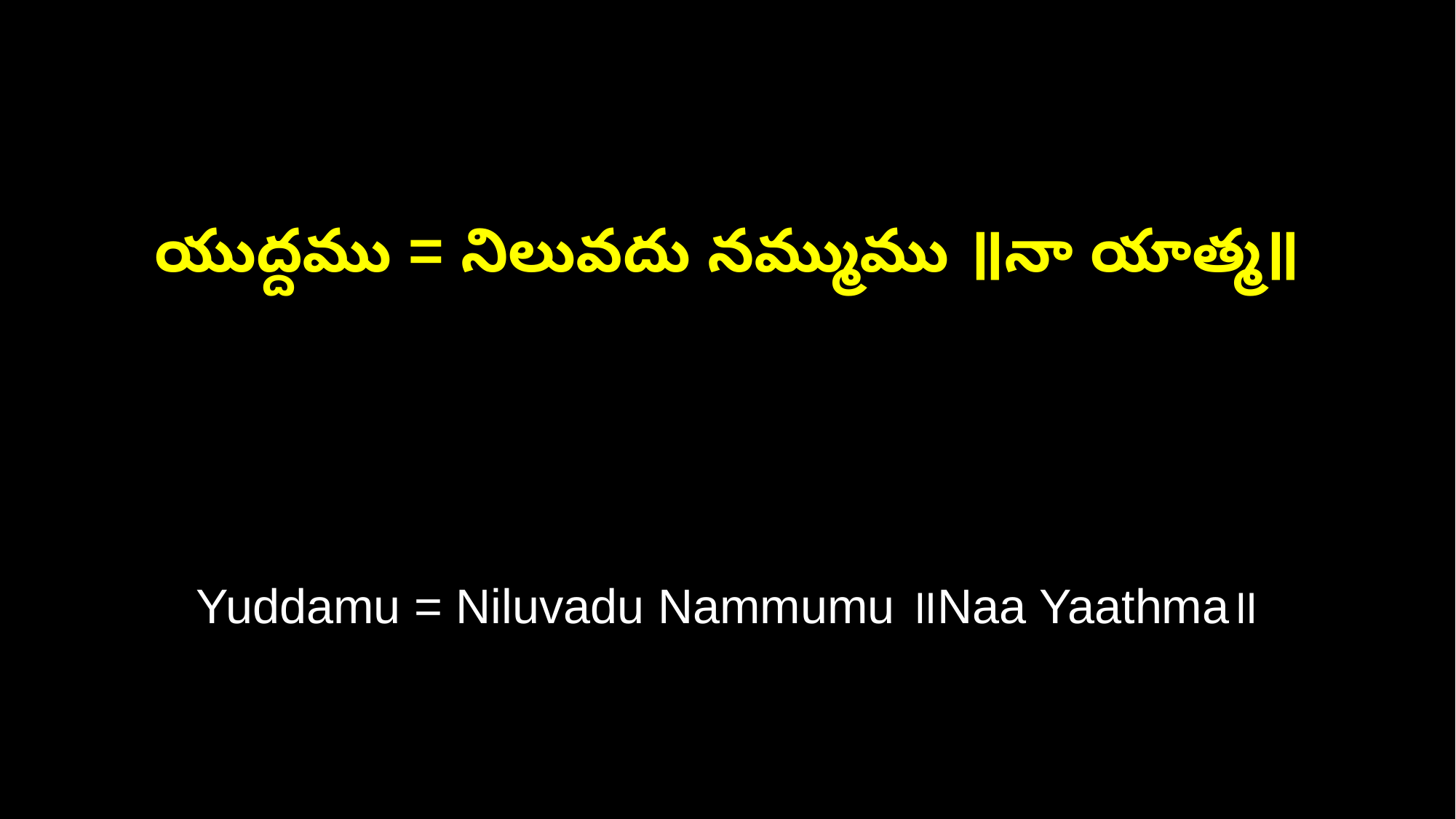

యుద్దము = నిలువదు నమ్ముము ॥నా యాత్మ॥
Yuddamu = Niluvadu Nammumu ॥Naa Yaathma॥